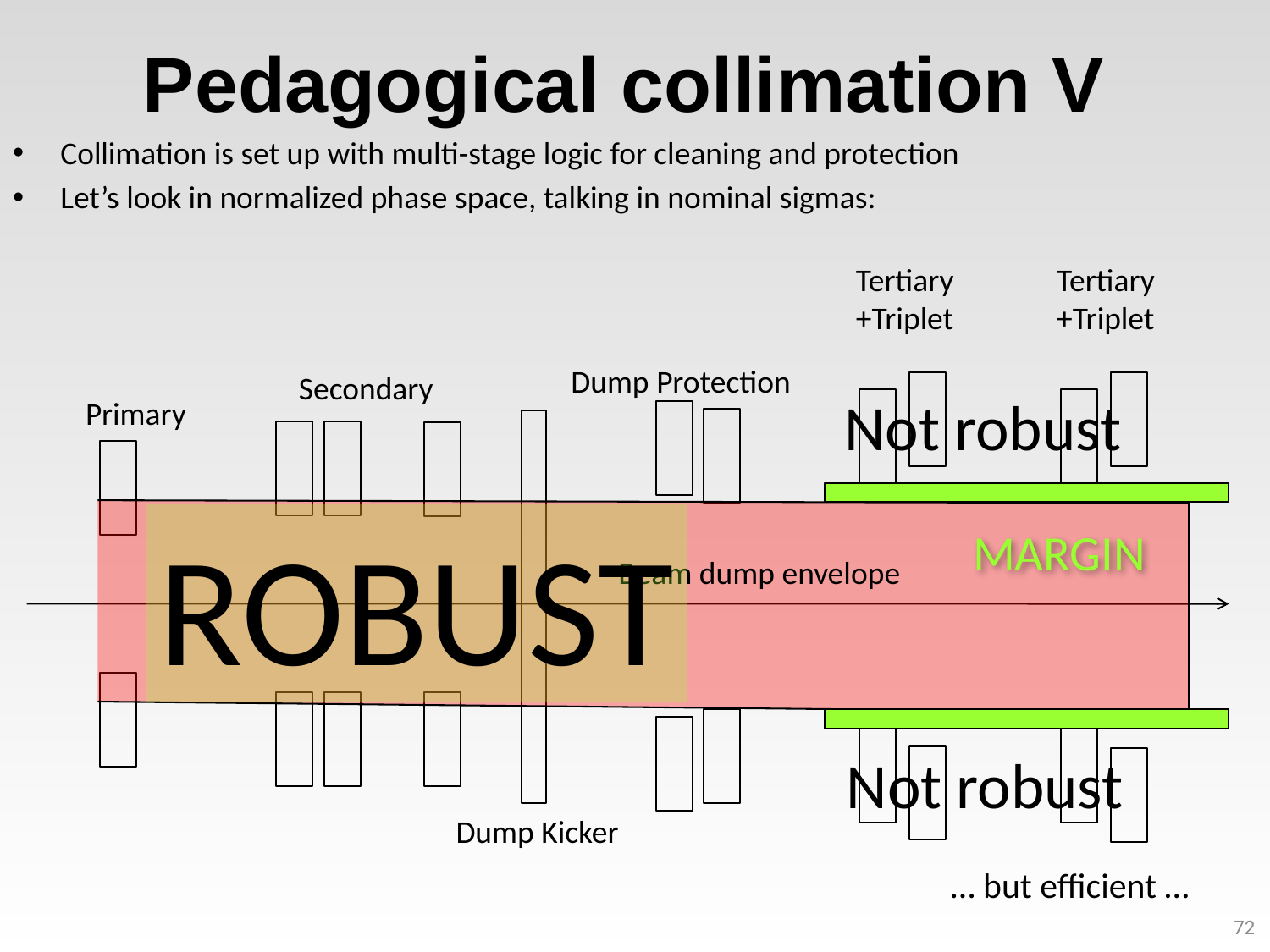

# Pedagogical collimation V
Collimation is set up with multi-stage logic for cleaning and protection
Let’s look in normalized phase space, talking in nominal sigmas:
Tertiary
+Triplet
Tertiary
+Triplet
Dump Protection
Secondary

Not robust
Primary

ROBUST
MARGIN
Beam dump envelope

Not robust

Dump Kicker
… but efficient …
72